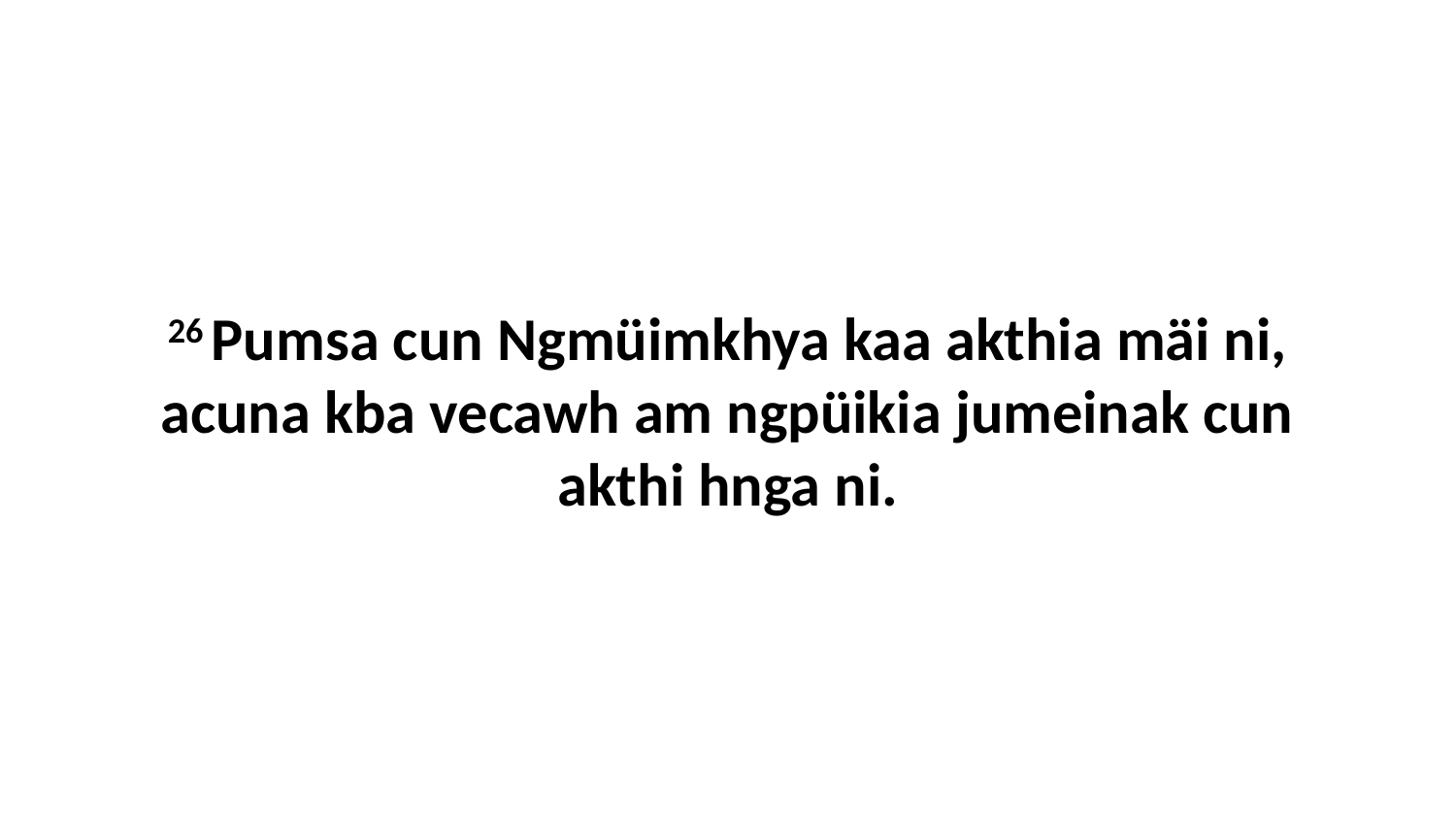

26 Pumsa cun Ngmüimkhya kaa akthia mäi ni, acuna kba vecawh am ngpüikia jumeinak cun akthi hnga ni.